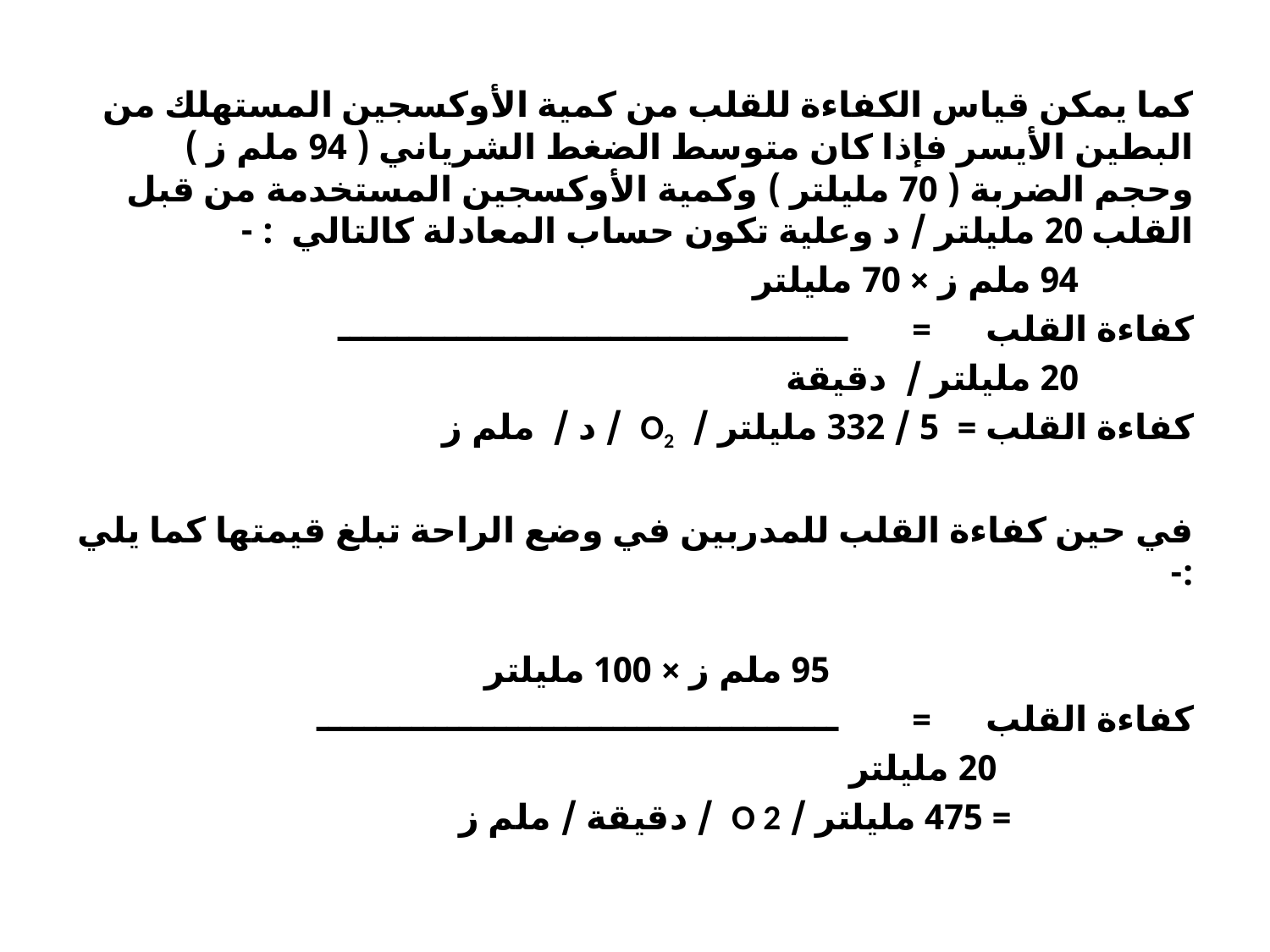

كما يمكن قياس الكفاءة للقلب من كمية الأوكسجين المستهلك من البطين الأيسر فإذا كان متوسط الضغط الشرياني ( 94 ملم ز ) وحجم الضربة ( 70 مليلتر ) وكمية الأوكسجين المستخدمة من قبل القلب 20 مليلتر / د وعلية تكون حساب المعادلة كالتالي  : -
			    94 ملم ز × 70 مليلتر
كفاءة القلب      = 	      ـــــــــــــــــــــــــــــــــــــــــــ
			    20 مليلتر /  دقيقة
كفاءة القلب =  5 / 332 مليلتر /  O2  / د /  ملم ز

في حين كفاءة القلب للمدربين في وضع الراحة تبلغ قيمتها كما يلي :-

                                        95 ملم ز × 100 مليلتر
كفاءة القلب      = 	       ــــــــــــــــــــــــــــــــــــــــــــ
			             20 مليلتر
                    = 475 مليلتر / O 2  / دقيقة / ملم ز